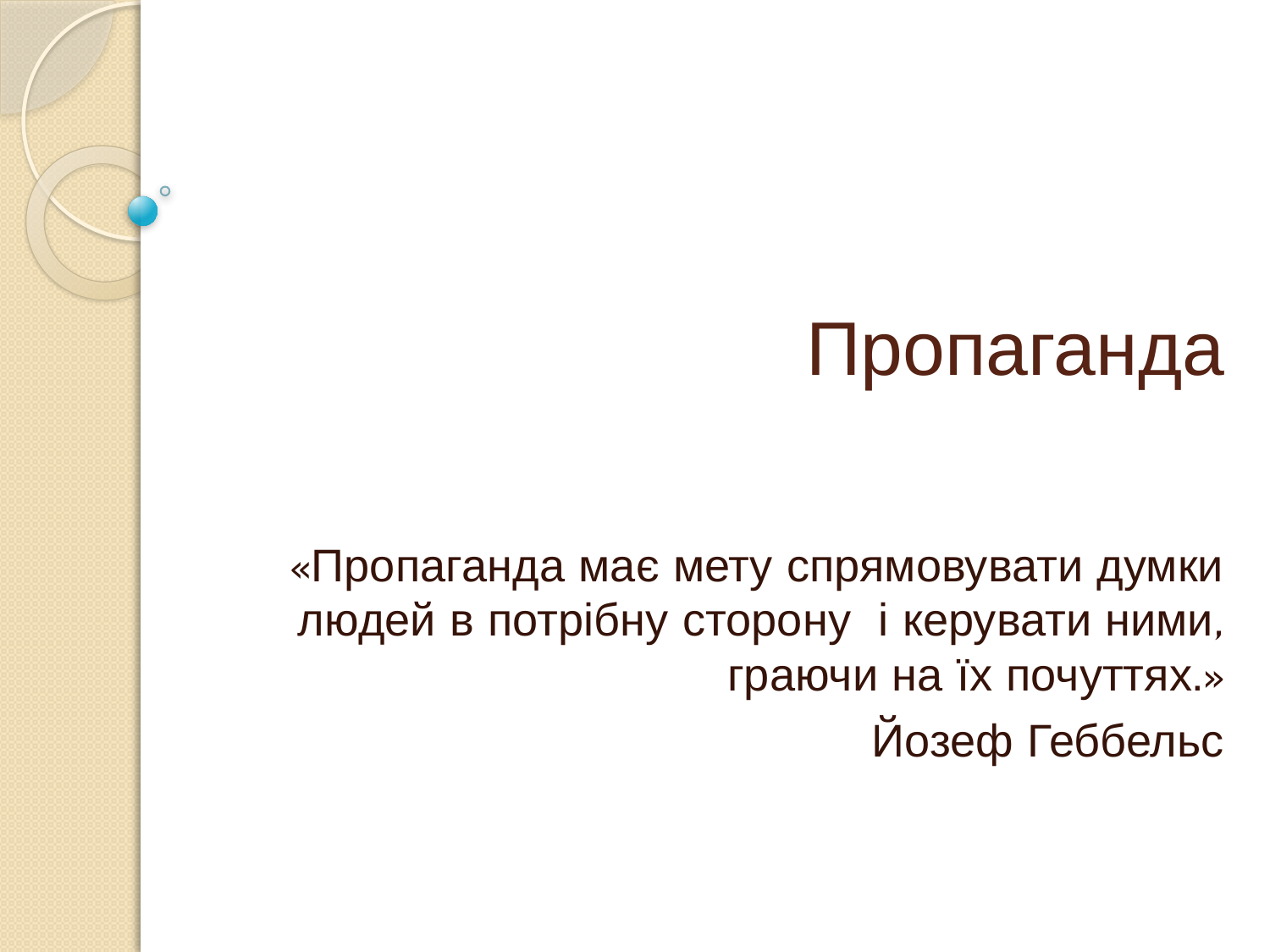

# Пропаганда
«Пропаганда має мету спрямовувати думки людей в потрібну сторону  і керувати ними, граючи на їх почуттях.»
Йозеф Геббельс